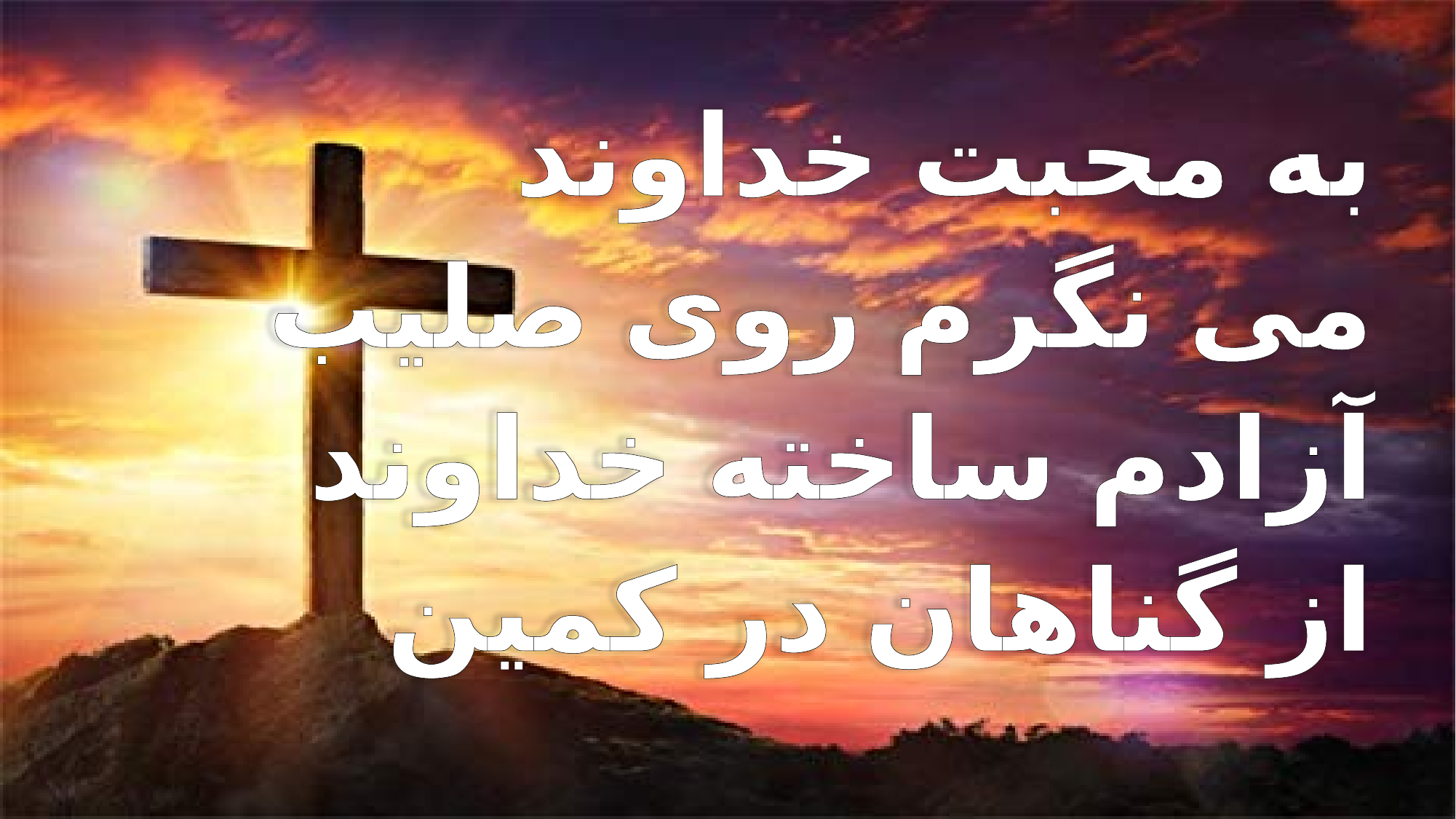

به محبت خداوند
  مى نگرم روى صليب
  آزادم ساخته خداوند
  از گناهان در كمين